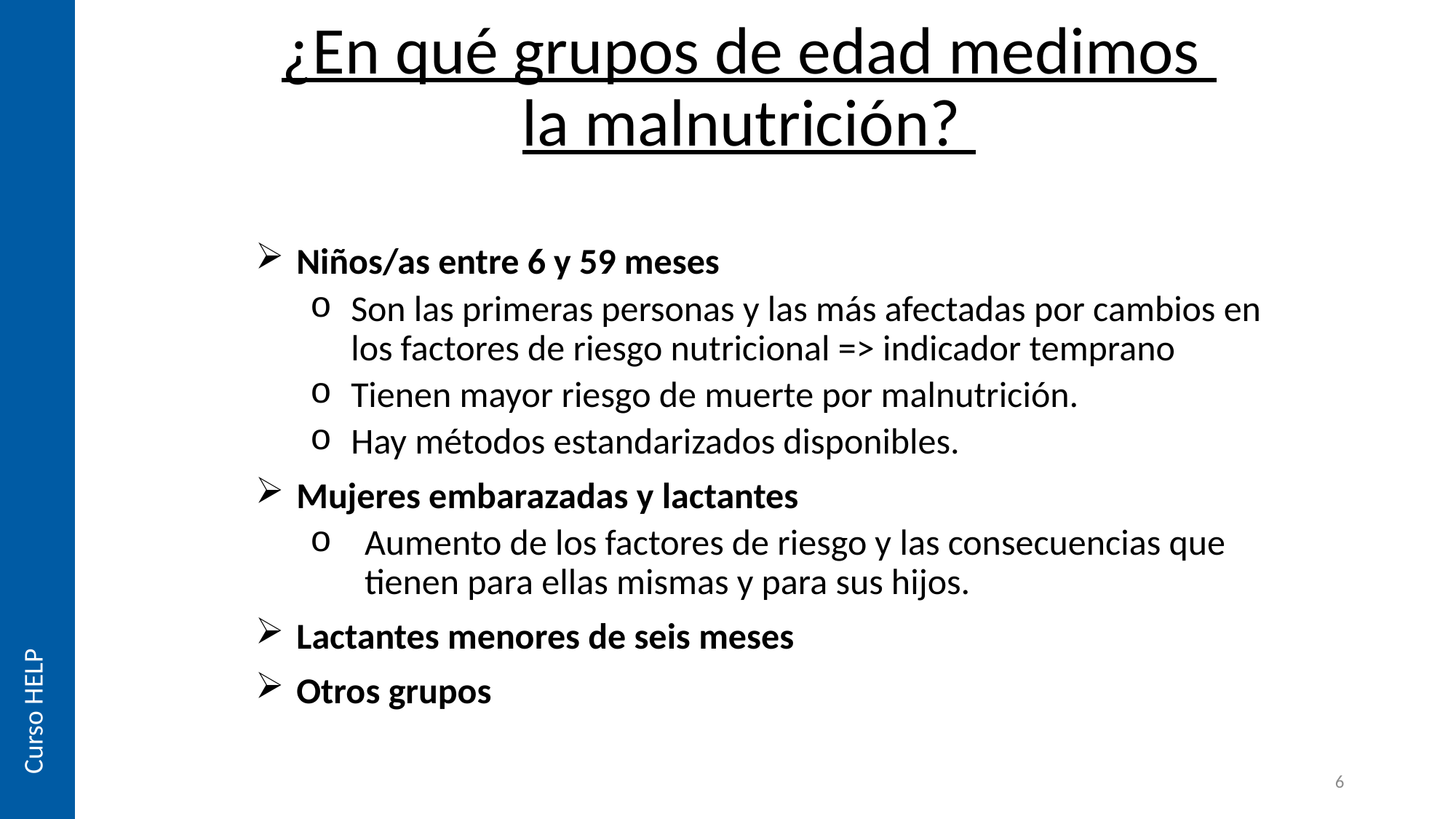

¿En qué grupos de edad medimos
la malnutrición?
Niños/as entre 6 y 59 meses
Son las primeras personas y las más afectadas por cambios en los factores de riesgo nutricional => indicador temprano
Tienen mayor riesgo de muerte por malnutrición.
Hay métodos estandarizados disponibles.
Mujeres embarazadas y lactantes
Aumento de los factores de riesgo y las consecuencias que tienen para ellas mismas y para sus hijos.
Lactantes menores de seis meses
Otros grupos
Curso HELP
6